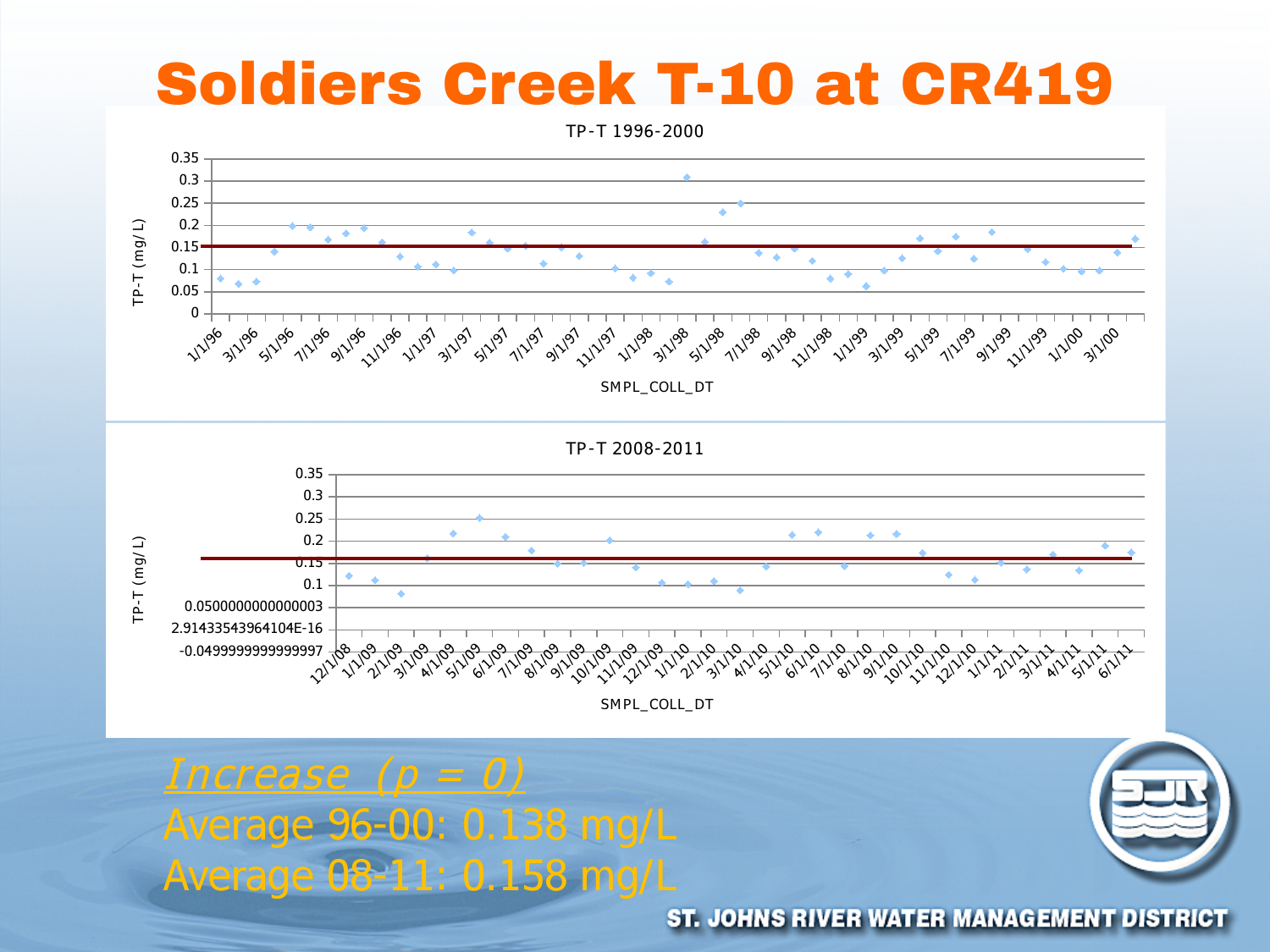

# Soldiers Creek T-10 at CR419

### Chart: TP-T 1996-2000

| Category |  |
|---|---|
| 35080.416666666664 | 0.08000000000000004 |
| 35108.392361111073 | 0.06800000000000002 |
| 35136.486111111109 | 0.07300000000000001 |
| 35171.399305555555 | 0.14100000000000001 |
| 35199.392361111073 | 0.199 |
| 35227.399305555555 | 0.196 |
| 35262.406250000036 | 0.168 |
| 35290.402777777781 | 0.18200000000000013 |
| 35327.406250000036 | 0.194 |
| 35355.402777777781 | 0.162 |
| 35383.406250000036 | 0.13 |
| 35411.489583333336 | 0.10700000000000007 |
| 35453.465277777781 | 0.112 |
| 35474.458333333343 | 0.0980000000000001 |
| 35502.434027777781 | 0.18400000000000014 |
| 35535.423611111073 | 0.161 |
| 35563.493055555555 | 0.14800000000000013 |
| 35600.427083333299 | 0.15400000000000014 |
| 35628.482638888949 | 0.114 |
| 35656.465277777781 | 0.15100000000000013 |
| 35691.472222222219 | 0.131 |
| 35747.423611111073 | 0.10299999999999998 |
| 35780.472222222219 | 0.082 |
| 35810.430555555562 | 0.09200000000000003 |
| 35837.510416666664 | 0.07300000000000001 |
| 35873.458333333343 | 0.3090000000000003 |
| 35908.465277777781 | 0.163 |
| 35937.458333333343 | 0.23 |
| 35964.46875 | 0.25 |
| 35991.496527777781 | 0.138 |
| 36019.465277777781 | 0.128 |
| 36054.472222222219 | 0.14800000000000013 |
| 36083.458333333343 | 0.12000000000000002 |
| 36110.454861111109 | 0.08000000000000004 |
| 36146.434027777781 | 0.09000000000000002 |
| 36173.472222222219 | 0.063 |
| 36201.444444444489 | 0.0980000000000001 |
| 36230.454861111109 | 0.126 |
| 36265.444444444489 | 0.171 |
| 36293.465277777781 | 0.14200000000000004 |
| 36328.451388888891 | 0.17500000000000004 |
| 36355.475694444489 | 0.125 |
| 36384.447916666664 | 0.18500000000000014 |
| 36447.461805555555 | 0.14700000000000013 |
| 36475.496527777781 | 0.11700000000000002 |
| 36510.479166666621 | 0.10199999999999998 |
| 36538.444444444489 | 0.096 |
| 36573.465277777781 | 0.0980000000000001 |
| 36601.447916666664 | 0.139 |
| 36629.472222222219 | 0.17 |

### Chart: TP-T 2008-2011

| Category |  |
|---|---|
| 39784.684027777781 | 0.12220000000000007 |
| 39825.524305555555 | 0.11210000000000002 |
| 39853.583333333336 | 0.08150000000000004 |
| 39881.524305555555 | 0.1616 |
| 39916.552083333336 | 0.21750000000000014 |
| 39944.506944444489 | 0.25260000000000005 |
| 39973.593749999985 | 0.21000000000000013 |
| 40008.593749999985 | 0.17900000000000013 |
| 40036.604166666621 | 0.14970000000000014 |
| 40065.624999999993 | 0.1511 |
| 40100.593749999985 | 0.2023 |
| 40129.604166666621 | 0.14100000000000001 |
| 40156.579861111073 | 0.10660000000000007 |
| 40183.576388888891 | 0.10299999999999998 |
| 40211.631944444445 | 0.1101 |
| 40239.572916666664 | 0.08950000000000011 |
| 40275.597222222204 | 0.1433 |
| 40304.597222222204 | 0.21430000000000013 |
| 40332.590277777781 | 0.2204 |
| 40387.427083333299 | 0.14400000000000004 |
| 40401.624999999993 | 0.21320000000000014 |
| 40430.583333333336 | 0.21650000000000014 |
| 40457.604166666621 | 0.17400000000000004 |
| 40485.579861111073 | 0.12440000000000002 |
| 40514.590277777781 | 0.113 |
| 40549.604166666621 | 0.15170000000000014 |
| 40597.520833333336 | 0.1365 |
| 40604.597222222204 | 0.16990000000000013 |
| 40640.631944444445 | 0.1343 |
| 40674.586805555562 | 0.19 |
| 40702.506944444489 | 0.1748 |
Increase  (p = 0)
Average 96-00: 0.138 mg/L
Average 08-11: 0.158 mg/L